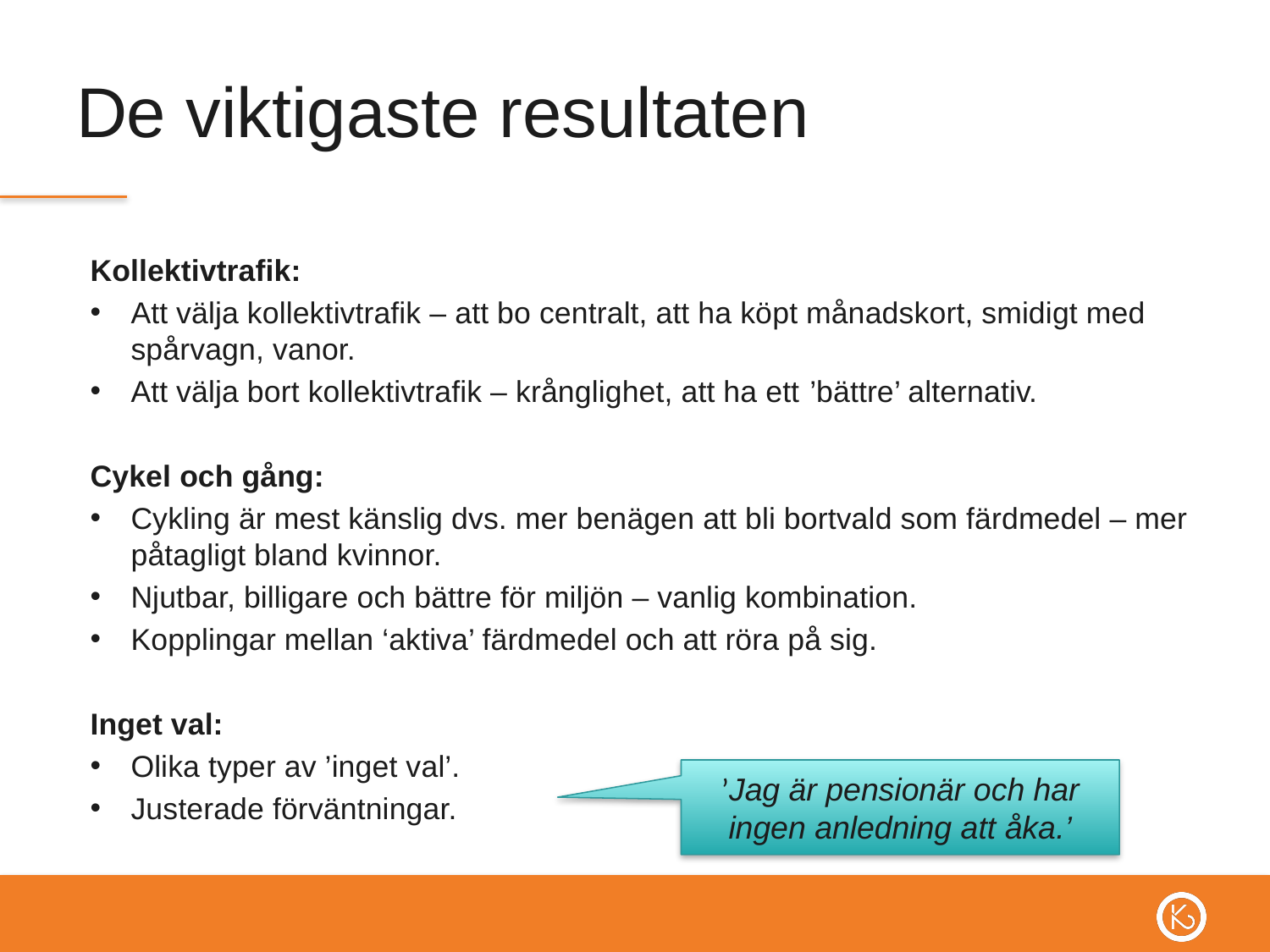

# De viktigaste resultaten
Kollektivtrafik:
Att välja kollektivtrafik – att bo centralt, att ha köpt månadskort, smidigt med spårvagn, vanor.
Att välja bort kollektivtrafik – krånglighet, att ha ett ’bättre’ alternativ.

Cykel och gång:
Cykling är mest känslig dvs. mer benägen att bli bortvald som färdmedel – mer påtagligt bland kvinnor.
Njutbar, billigare och bättre för miljön – vanlig kombination.
Kopplingar mellan ‘aktiva’ färdmedel och att röra på sig.

Inget val:
Olika typer av ’inget val’.
Justerade förväntningar.

’Jag är pensionär och har ingen anledning att åka.’